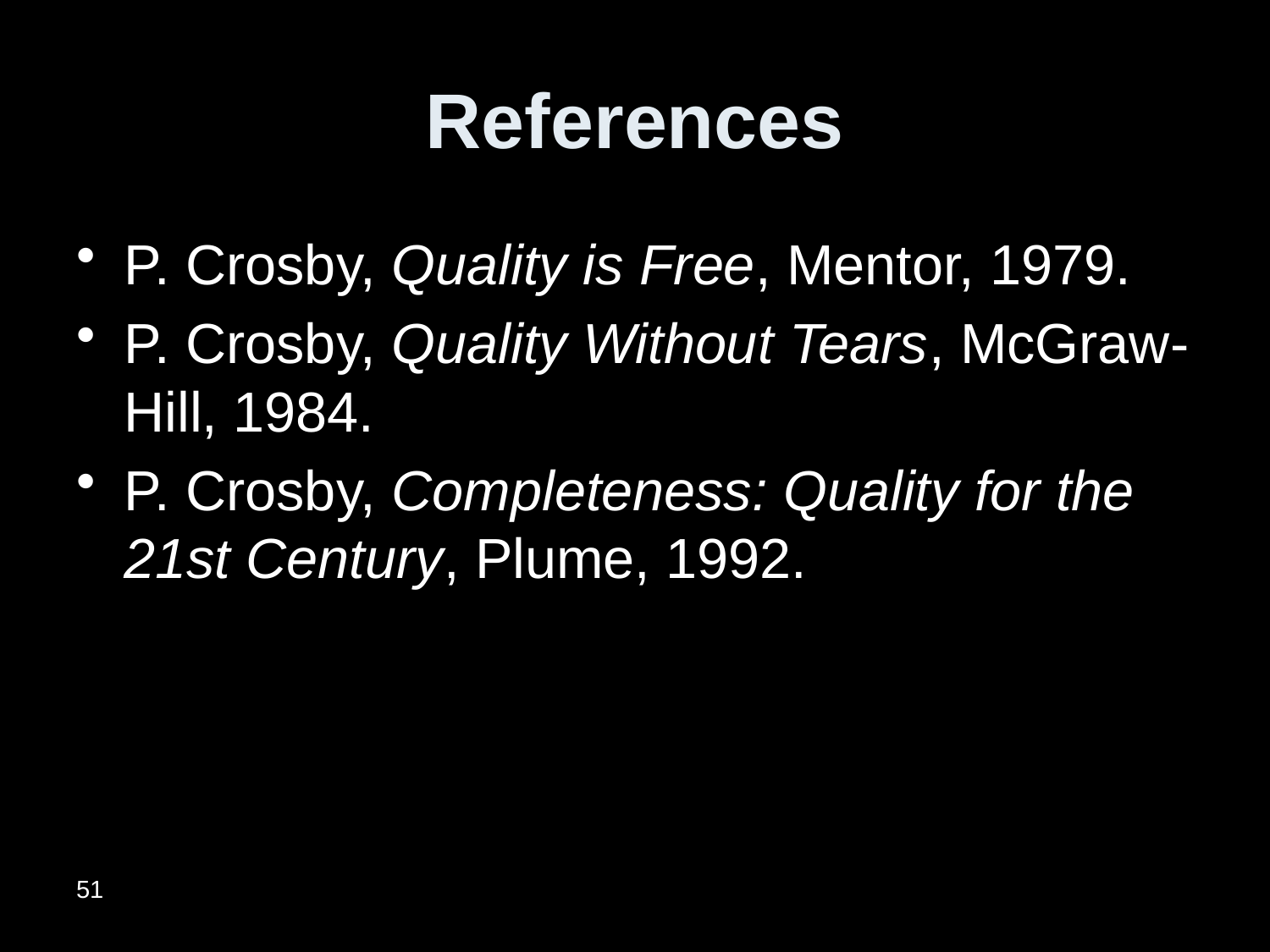

# References
P. Crosby, Quality is Free, Mentor, 1979.
P. Crosby, Quality Without Tears, McGraw-Hill, 1984.
P. Crosby, Completeness: Quality for the 21st Century, Plume, 1992.
51